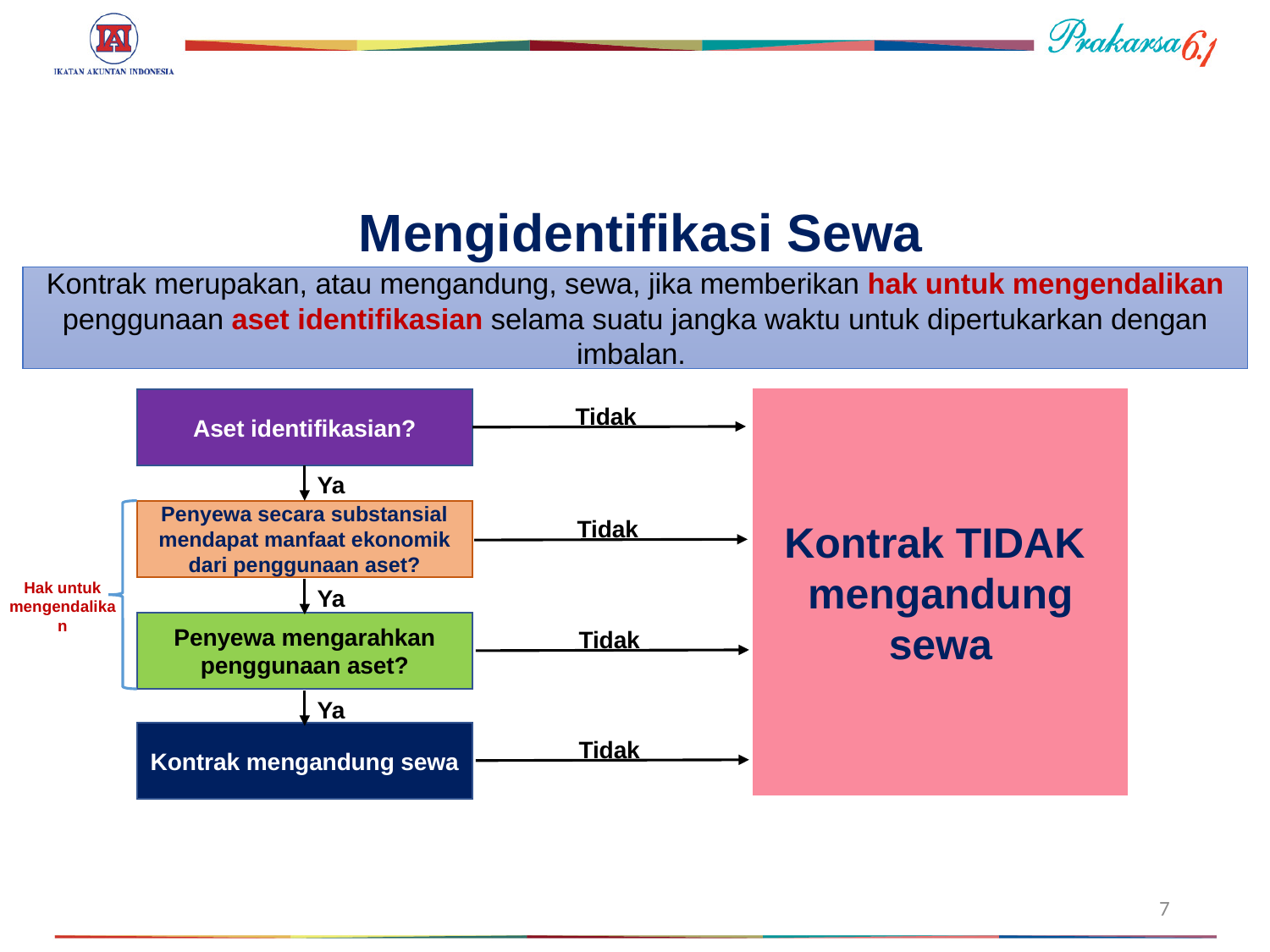

#
Mengidentifikasi Sewa
Kontrak merupakan, atau mengandung, sewa, jika memberikan hak untuk mengendalikan penggunaan aset identifikasian selama suatu jangka waktu untuk dipertukarkan dengan imbalan.
Aset identifikasian?
Kontrak TIDAK
mengandung sewa
Tidak
Ya

Penyewa secara substansial mendapat manfaat ekonomik dari penggunaan aset?
Tidak
Hak untuk mengendalikan
Ya
Penyewa mengarahkan penggunaan aset?
Tidak
Ya
Kontrak mengandung sewa
Tidak
7